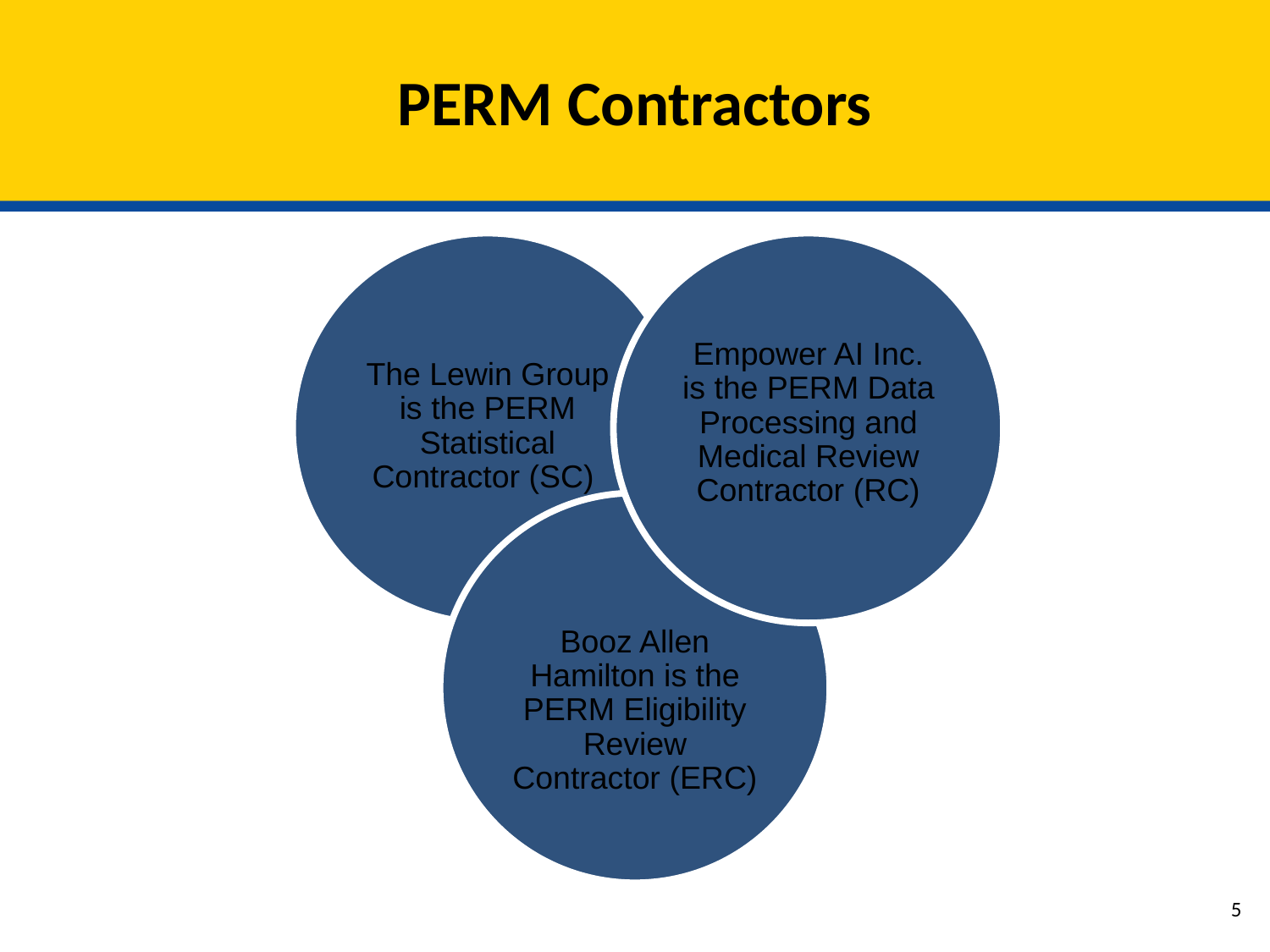

# PERM Contractors
The Lewin Group is the PERM Statistical Contractor (SC)
Empower AI Inc. is the PERM Data Processing and Medical Review Contractor (RC)

Booz Allen Hamilton is the PERM Eligibility Review Contractor (ERC)
5